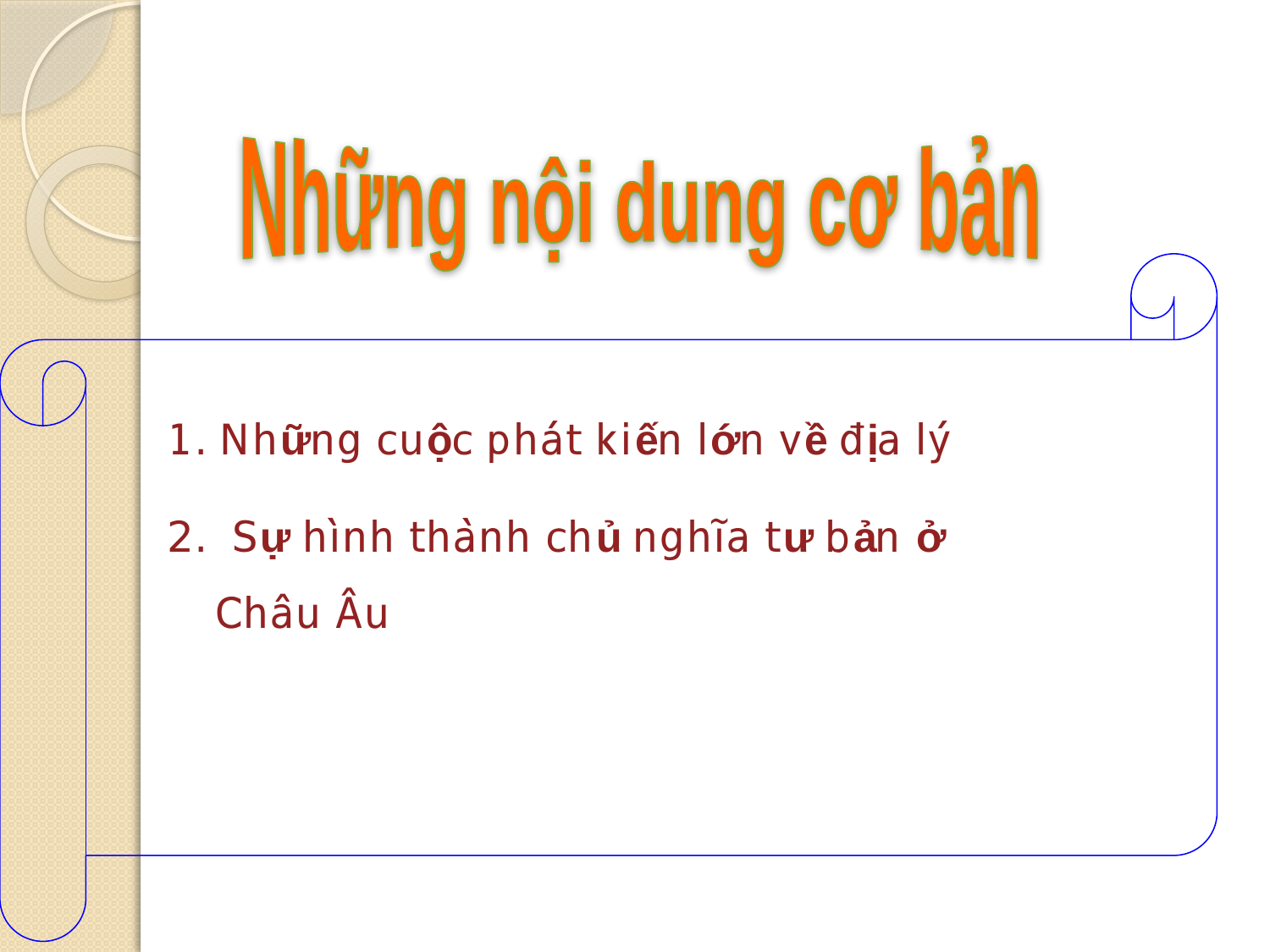

Những nội dung cơ bản

1. Những cuộc phát kiến lớn về địa lý
2.  Sự hình thành chủ nghĩa tư bản ở Châu Âu